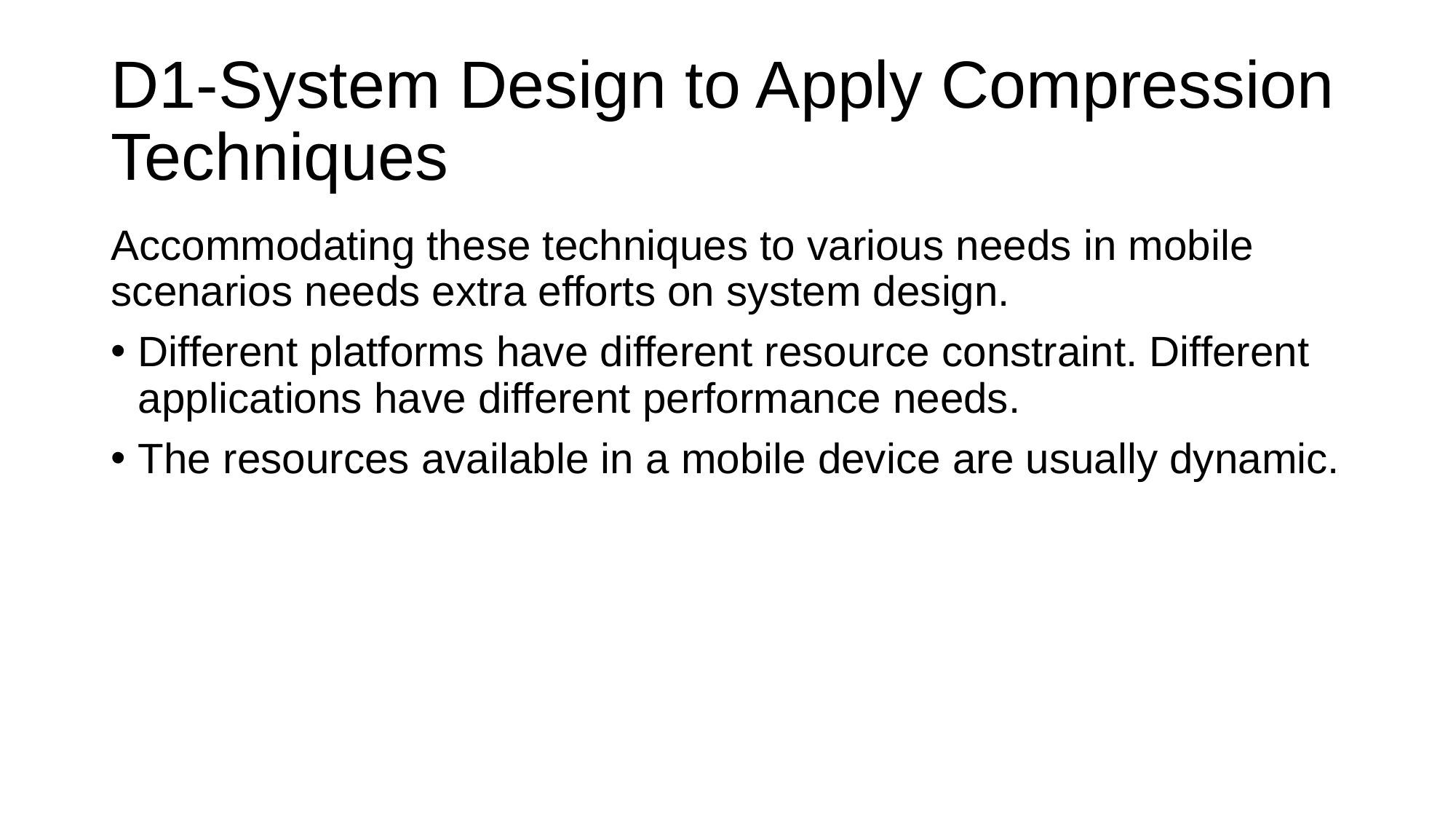

# D1-System Design to Apply Compression Techniques
Accommodating these techniques to various needs in mobile scenarios needs extra efforts on system design.
Different platforms have different resource constraint. Different applications have different performance needs.
The resources available in a mobile device are usually dynamic.